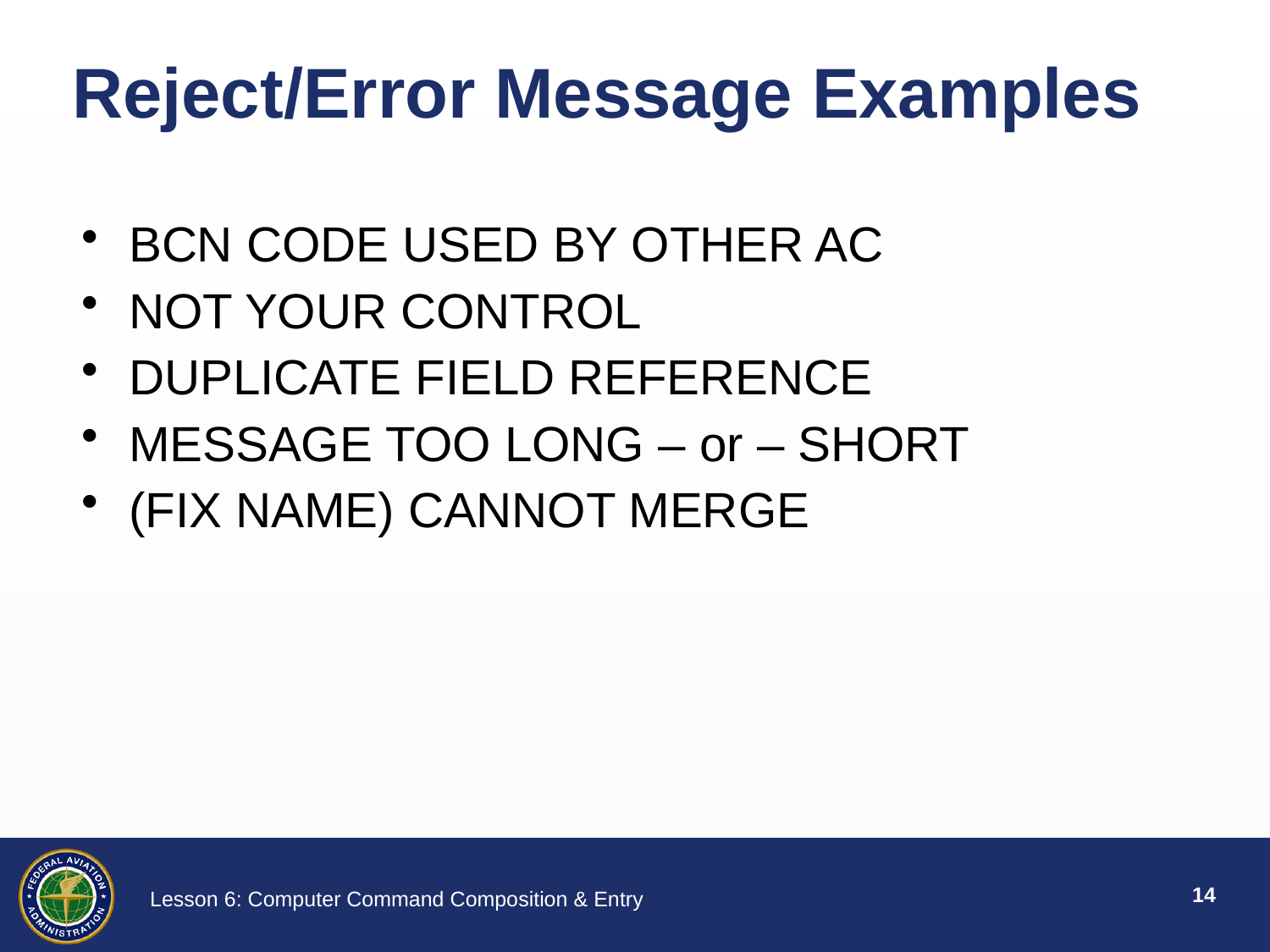

# Reject/Error Message Examples
BCN CODE USED BY OTHER AC
NOT YOUR CONTROL
DUPLICATE FIELD REFERENCE
MESSAGE TOO LONG – or – SHORT
(FIX NAME) CANNOT MERGE